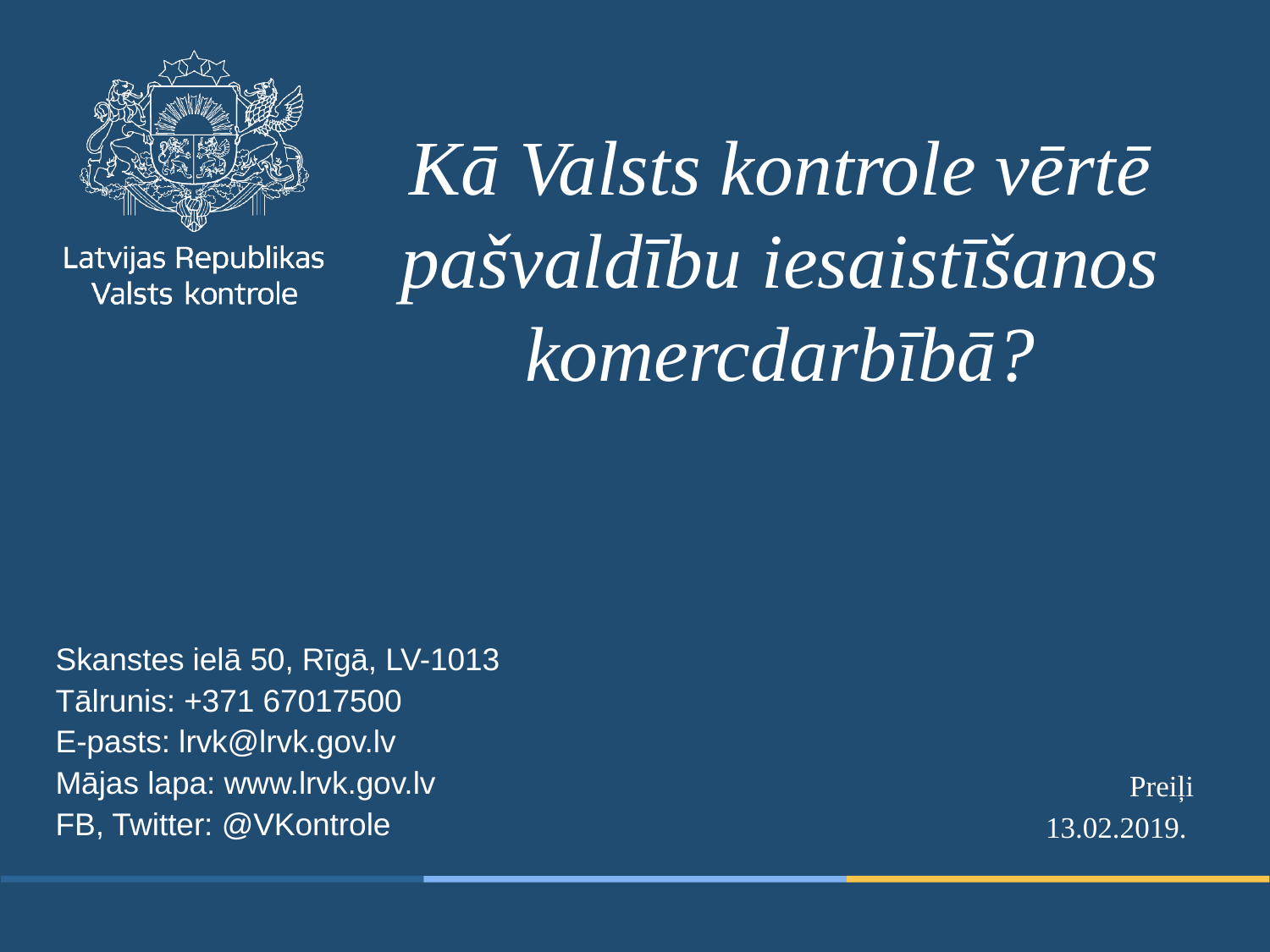

# Kā Valsts kontrole vērtē pašvaldību iesaistīšanos komercdarbībā?

Preiļi
13.02.2019.